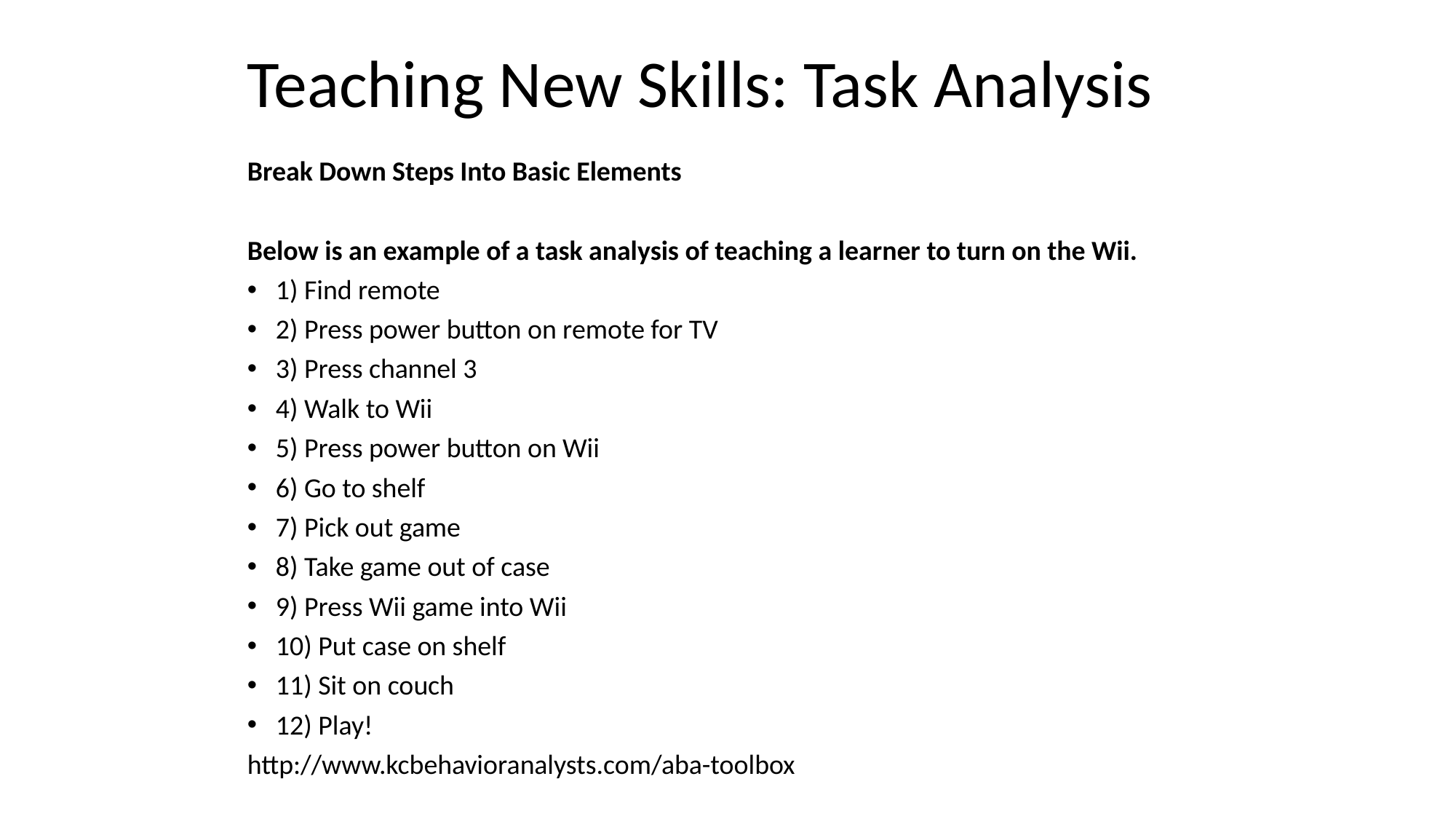

# Teaching New Skills: Task Analysis
Break Down Steps Into Basic Elements

Below is an example of a task analysis of teaching a learner to turn on the Wii.
1) Find remote
2) Press power button on remote for TV
3) Press channel 3
4) Walk to Wii
5) Press power button on Wii
6) Go to shelf
7) Pick out game
8) Take game out of case
9) Press Wii game into Wii
10) Put case on shelf
11) Sit on couch
12) Play!
http://www.kcbehavioranalysts.com/aba-toolbox